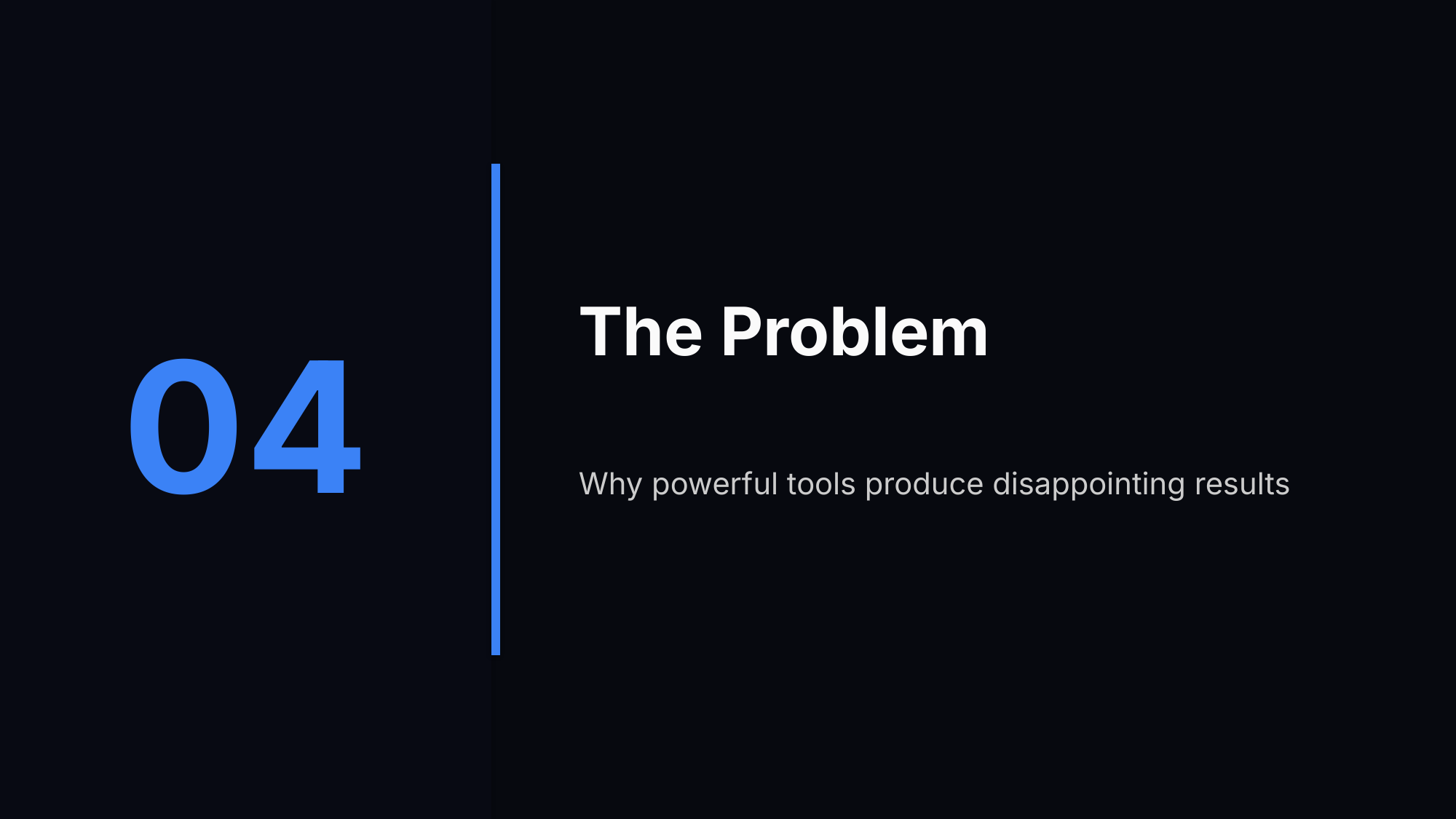

The Problem
04
Why powerful tools produce disappointing results